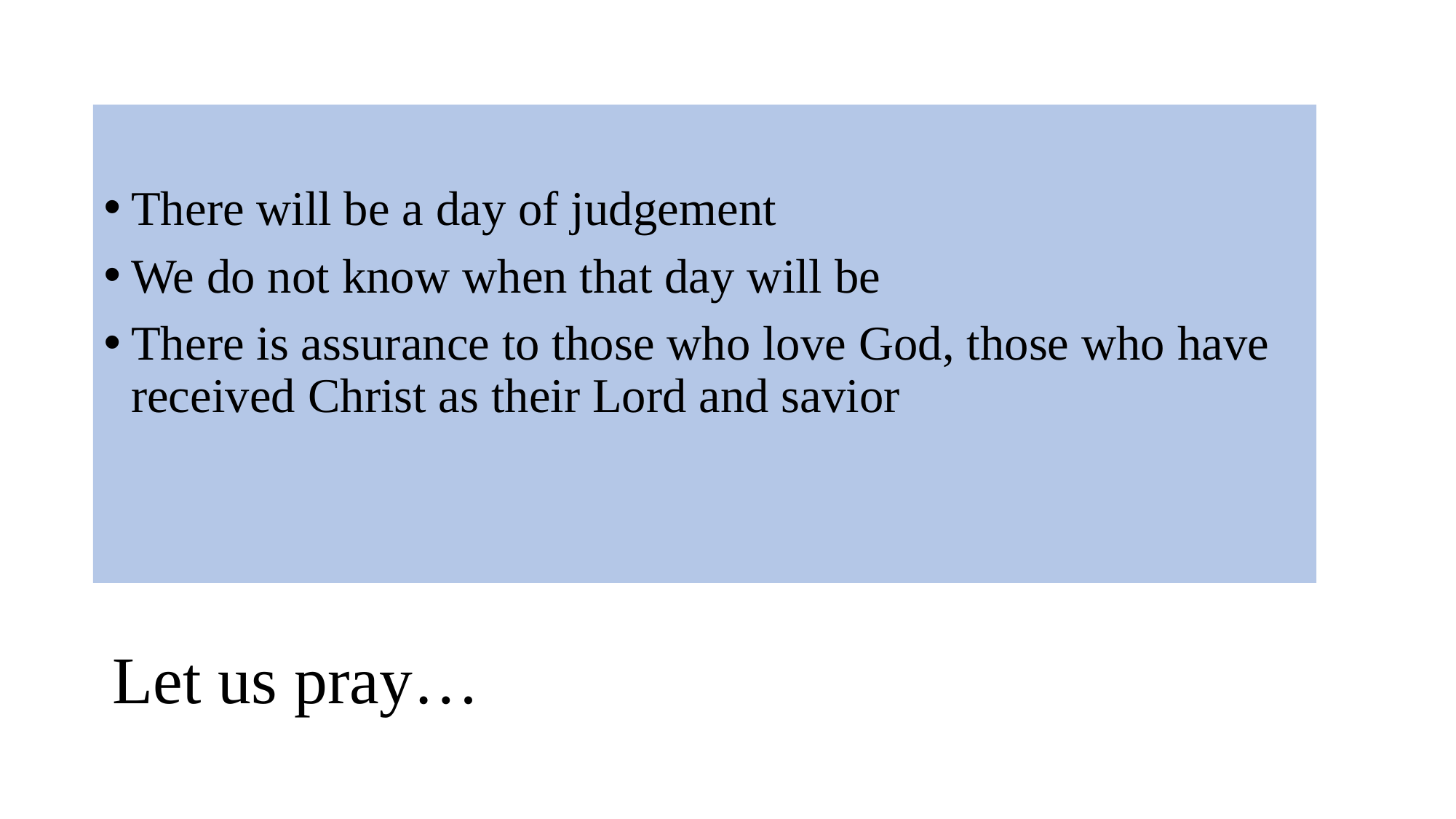

There will be a day of judgement
We do not know when that day will be
There is assurance to those who love God, those who have received Christ as their Lord and savior
# Let us pray…